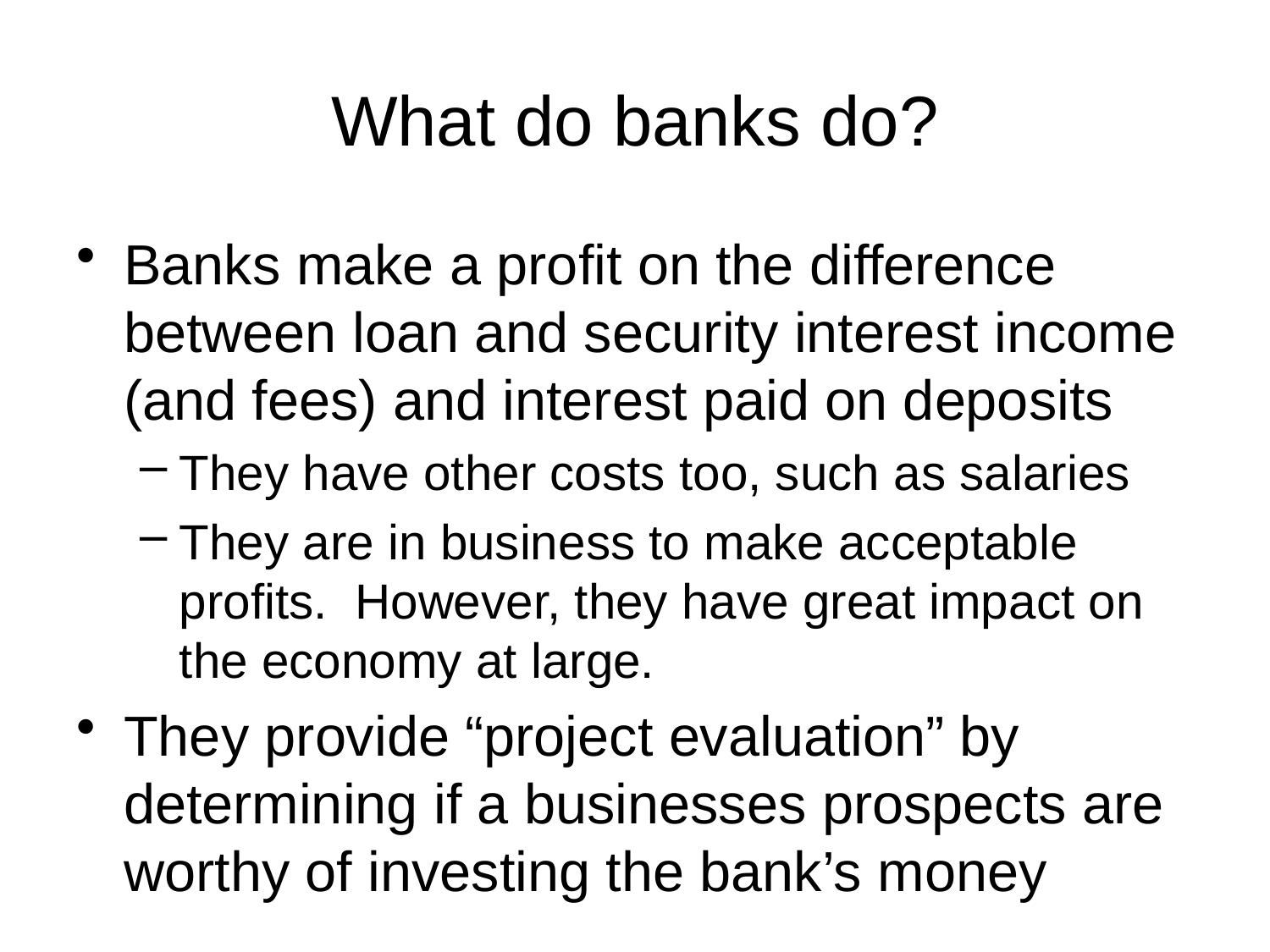

# What do banks do?
Banks make a profit on the difference between loan and security interest income (and fees) and interest paid on deposits
They have other costs too, such as salaries
They are in business to make acceptable profits.  However, they have great impact on the economy at large.
They provide “project evaluation” by determining if a businesses prospects are worthy of investing the bank’s money